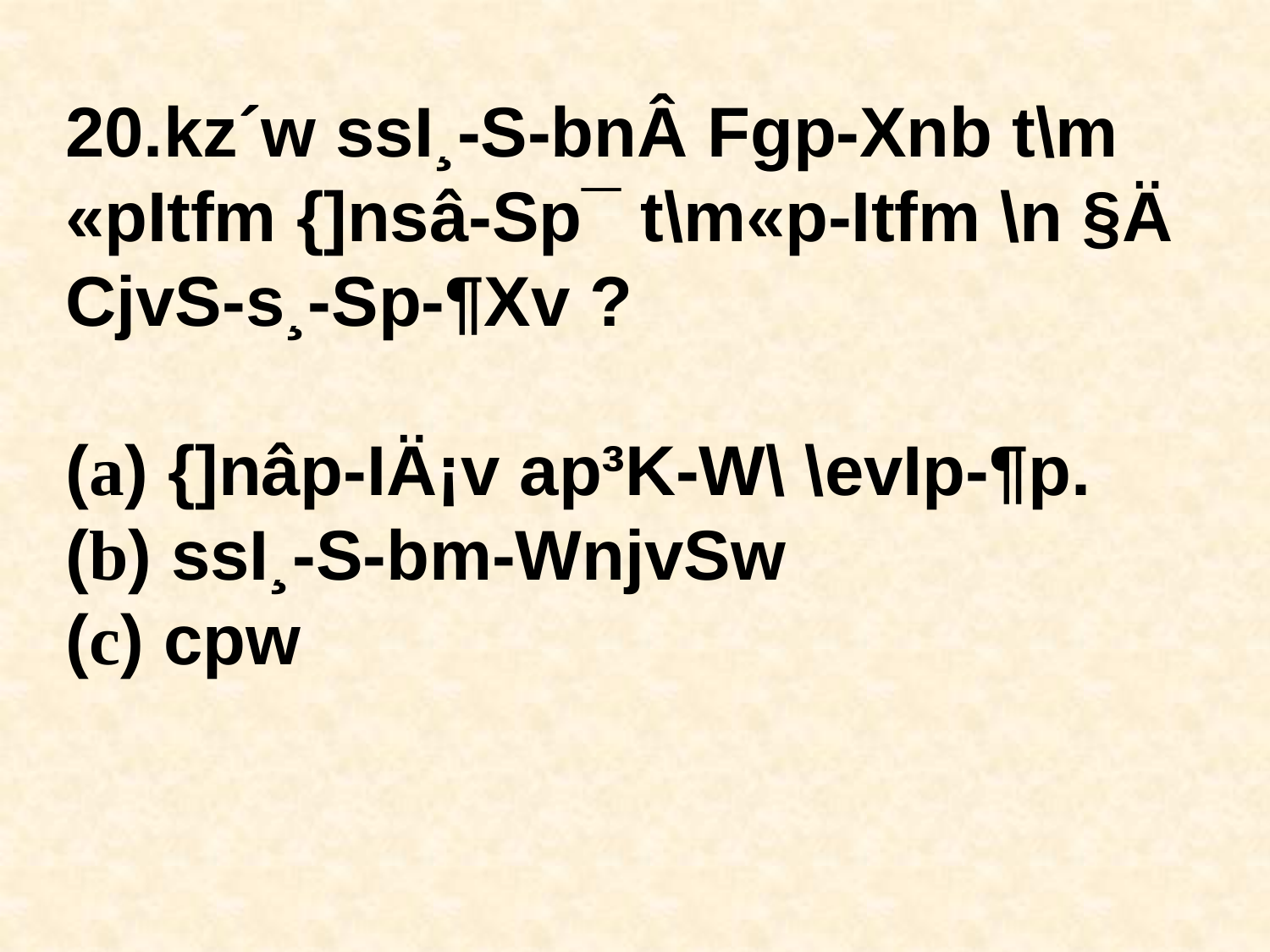

# 20.kz´w ssI¸-S-bnÂ Fgp-Xnb t\m «pItfm {]nsâ-Sp¯ t\m«p-Itfm \n §Ä CjvS-s¸-Sp-¶Xv ? (a) {]nâp-IÄ¡v ap³K-W\ \evIp-¶p.      (b) ssI¸-S-bm-WnjvSw (c) c­pw